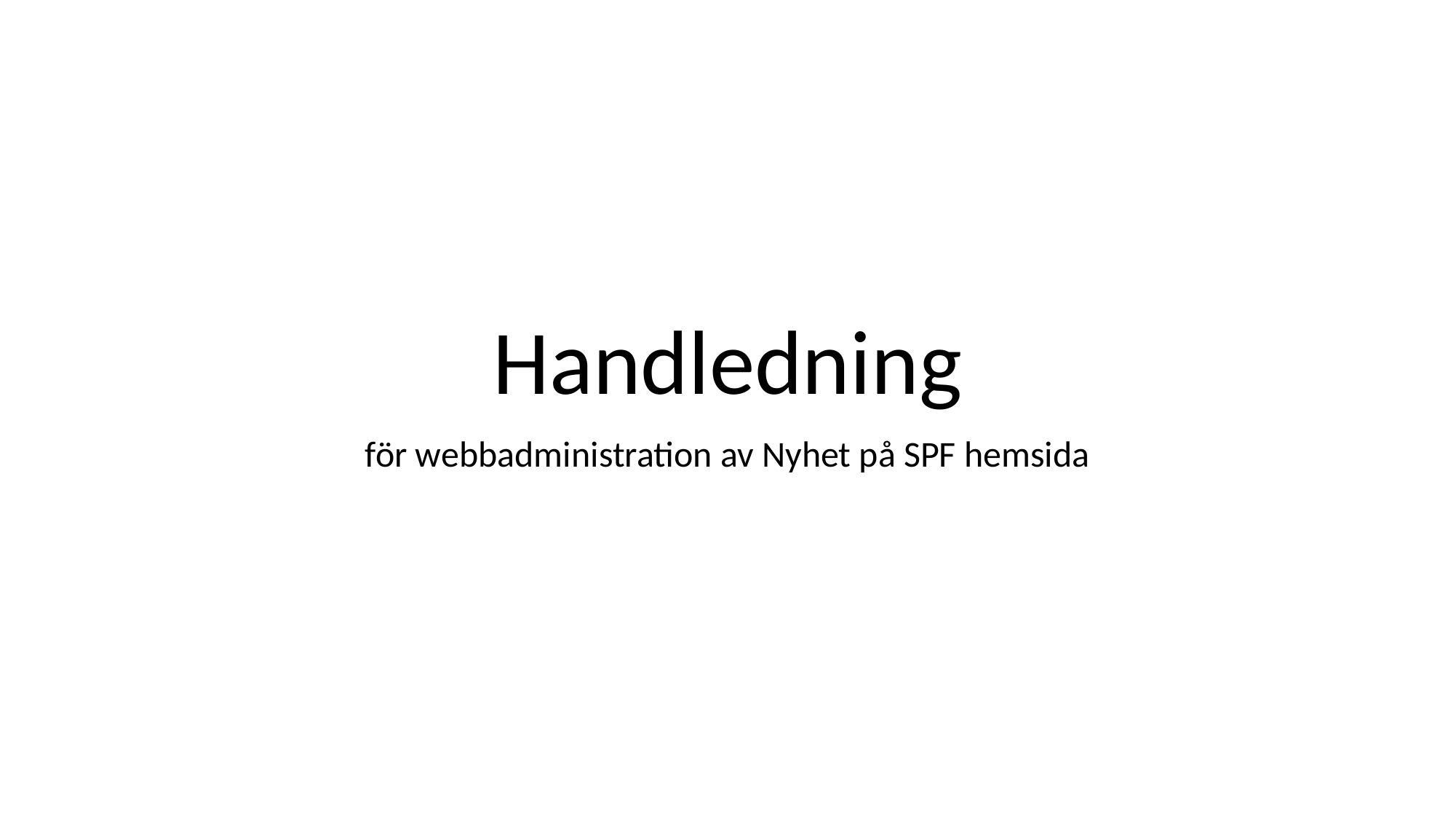

# Handledning
för webbadministration av Nyhet på SPF hemsida